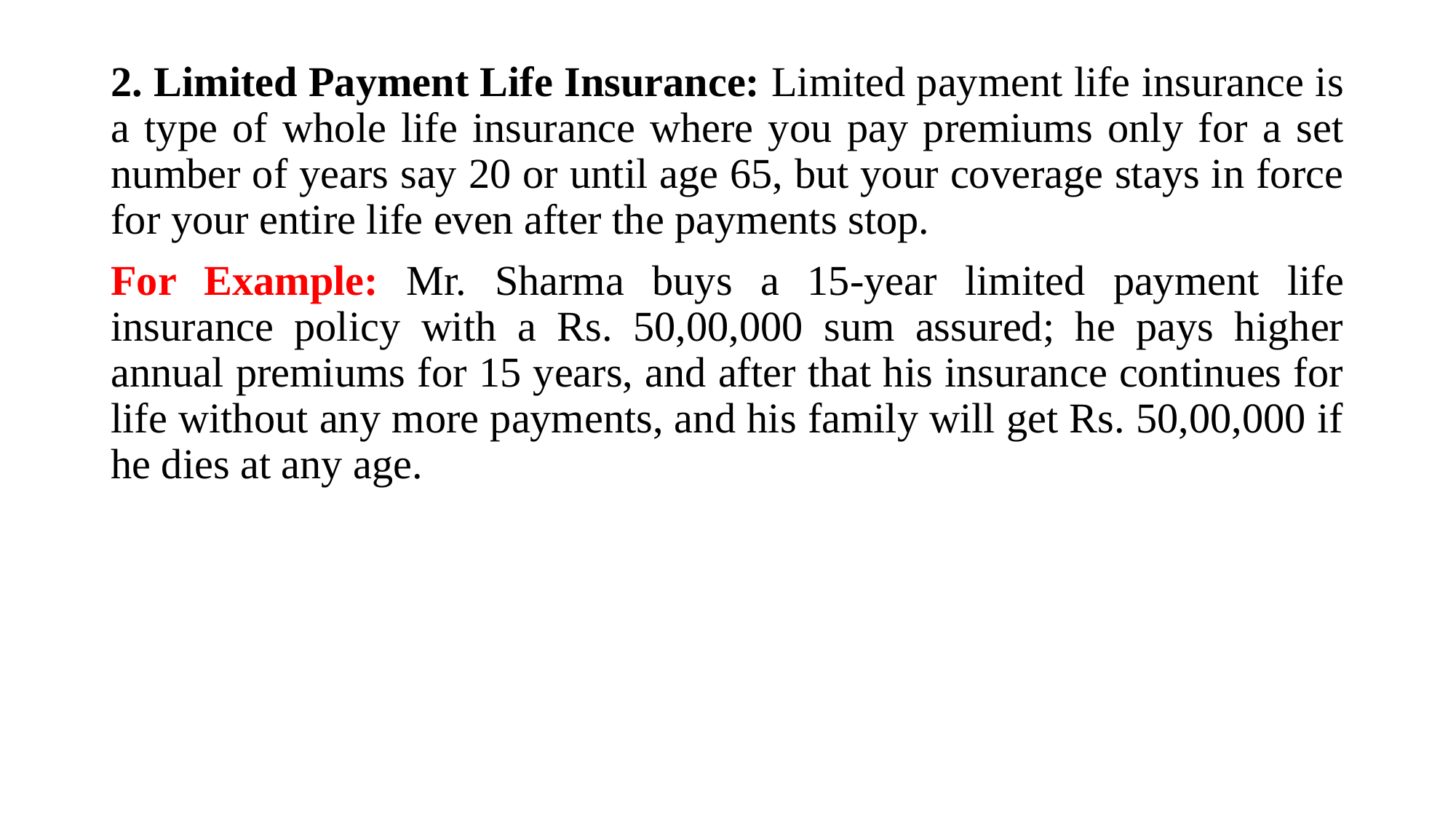

2. Limited Payment Life Insurance: Limited payment life insurance is a type of whole life insurance where you pay premiums only for a set number of years say 20 or until age 65, but your coverage stays in force for your entire life even after the payments stop.
For Example: Mr. Sharma buys a 15‑year limited payment life insurance policy with a Rs. 50,00,000 sum assured; he pays higher annual premiums for 15 years, and after that his insurance continues for life without any more payments, and his family will get Rs. 50,00,000 if he dies at any age.